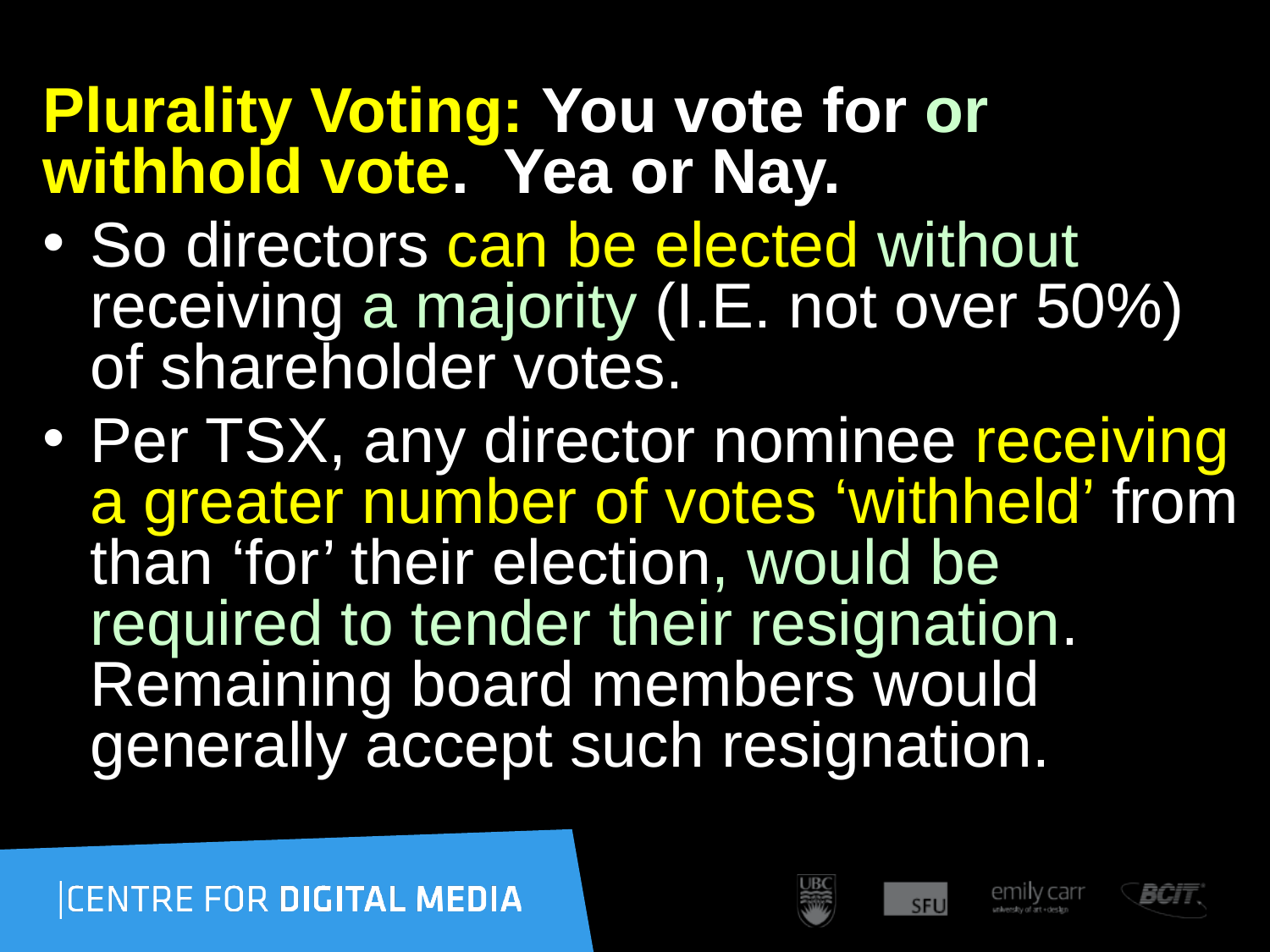

Plurality Voting: You vote for or withhold vote.  Yea or Nay.
So directors can be elected without receiving a majority (I.E. not over 50%) of shareholder votes.
Per TSX, any director nominee receiving a greater number of votes ‘withheld’ from than ‘for’ their election, would be required to tender their resignation. Remaining board members would generally accept such resignation.